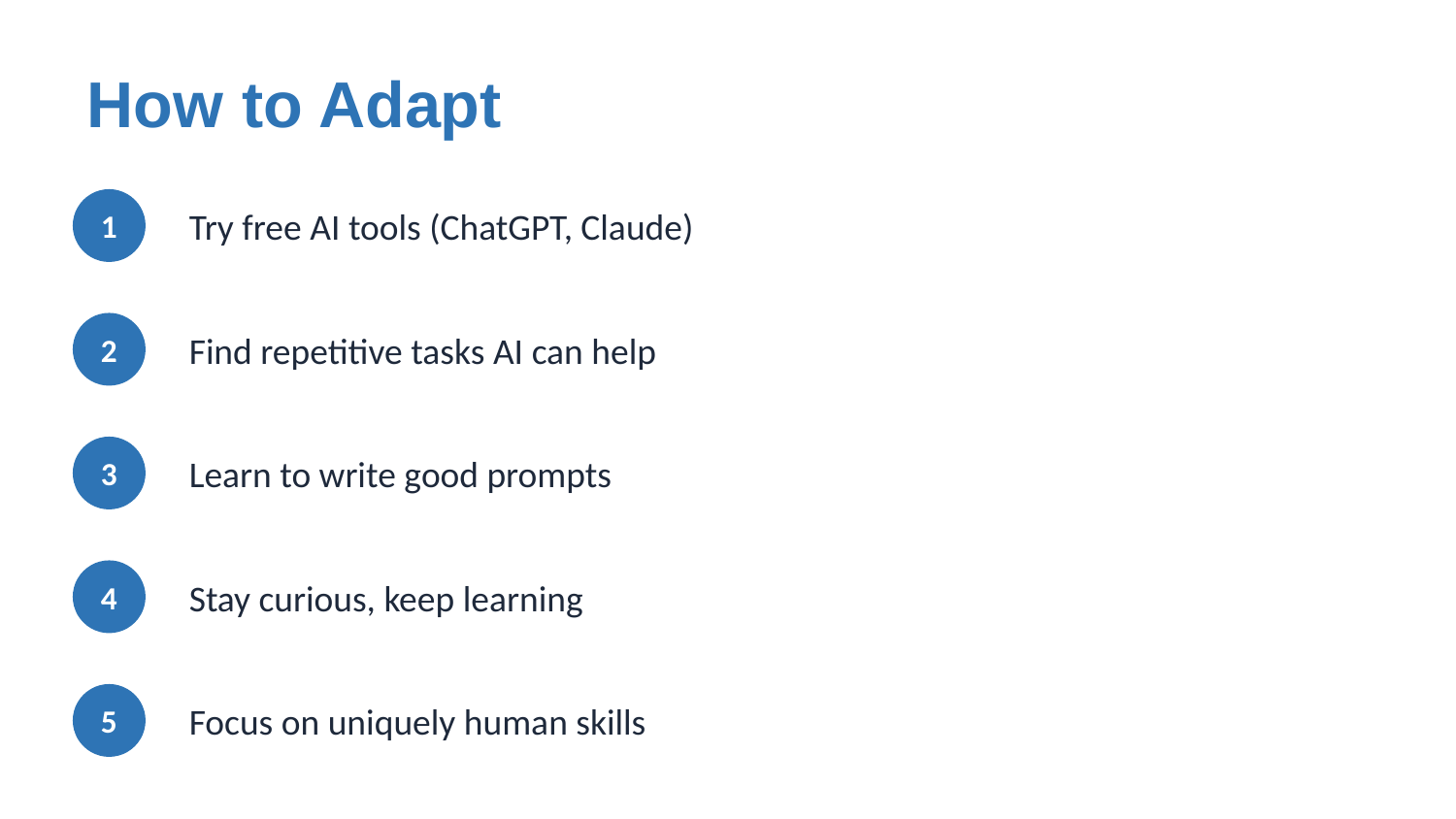

How to Adapt

1
Try free AI tools (ChatGPT, Claude)

2
Find repetitive tasks AI can help

3
Learn to write good prompts

4
Stay curious, keep learning

5
Focus on uniquely human skills